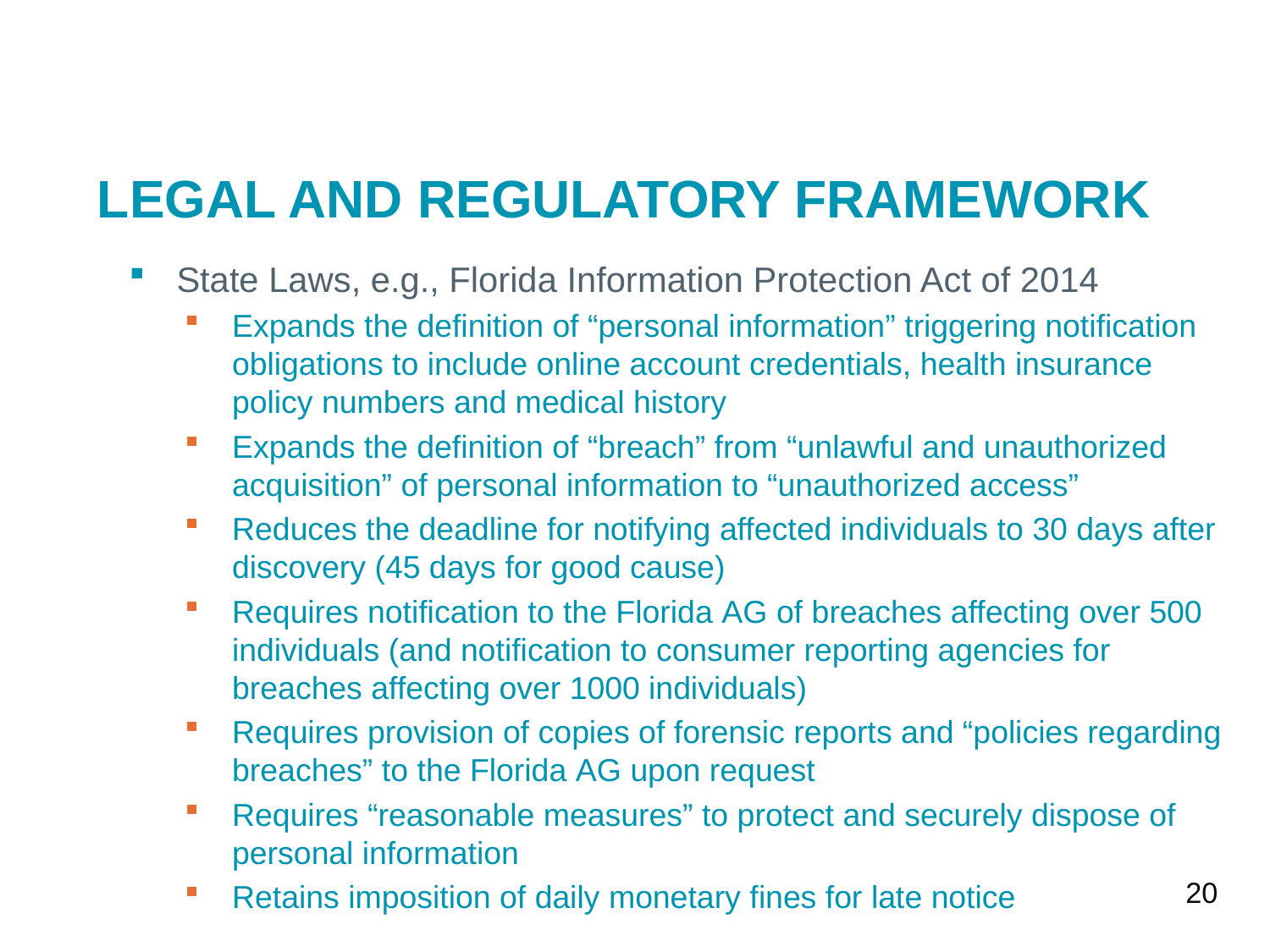

# Legal And Regulatory Framework
State Laws, e.g., Florida Information Protection Act of 2014
Expands the definition of “personal information” triggering notification obligations to include online account credentials, health insurance policy numbers and medical history
Expands the definition of “breach” from “unlawful and unauthorized acquisition” of personal information to “unauthorized access”
Reduces the deadline for notifying affected individuals to 30 days after discovery (45 days for good cause)
Requires notification to the Florida AG of breaches affecting over 500 individuals (and notification to consumer reporting agencies for breaches affecting over 1000 individuals)
Requires provision of copies of forensic reports and “policies regarding breaches” to the Florida AG upon request
Requires “reasonable measures” to protect and securely dispose of personal information
Retains imposition of daily monetary fines for late notice
20